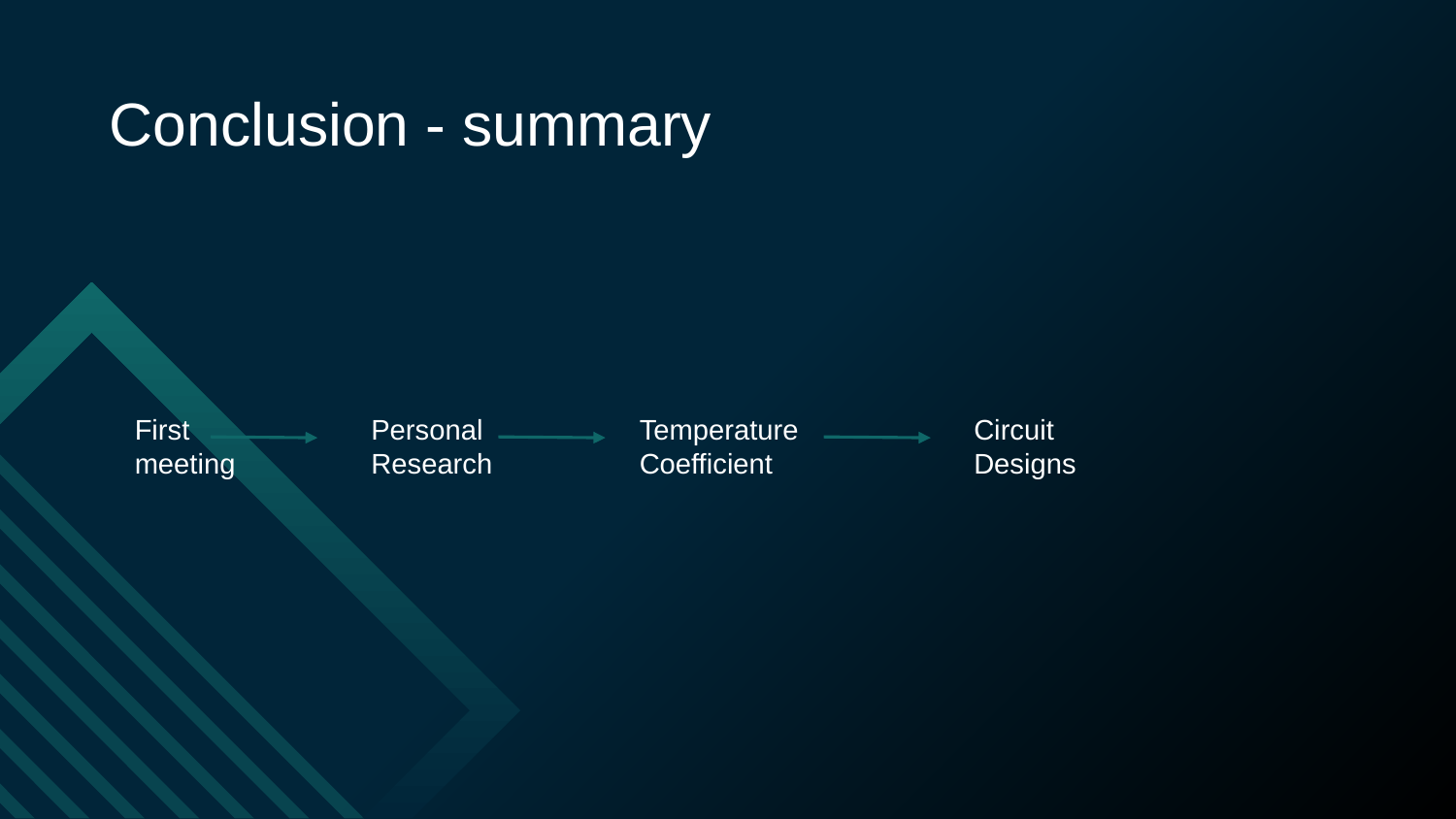

Conclusion - summary

First meeting
Personal Research
Temperature
Coefficient
Circuit Designs